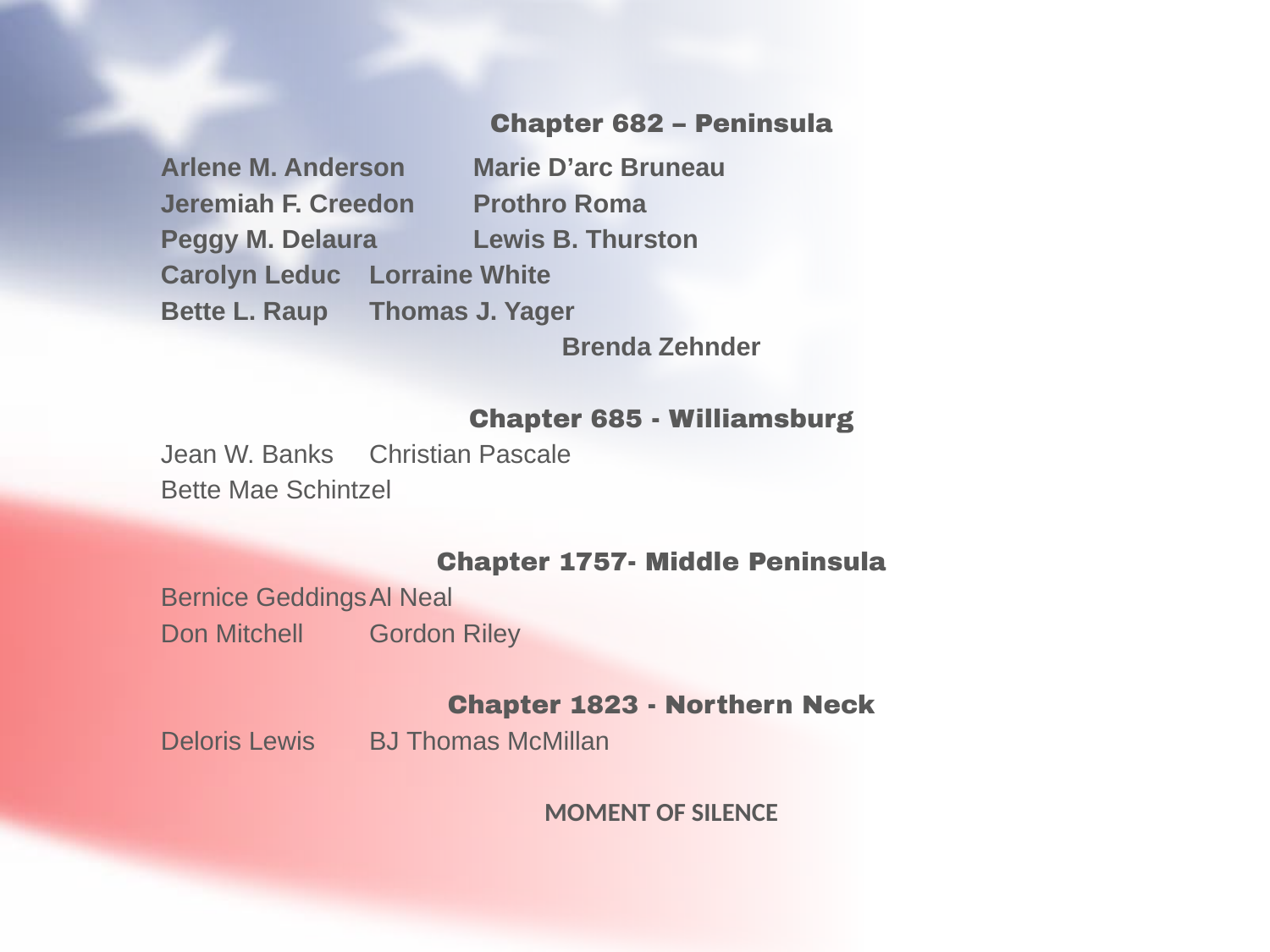

#
Chapter 682 – Peninsula
Arlene M. Anderson	Marie D’arc Bruneau
Jeremiah F. Creedon	Prothro Roma
Peggy M. Delaura		Lewis B. Thurston
Carolyn Leduc		Lorraine White
Bette L. Raup		Thomas J. Yager
Brenda Zehnder

Chapter 685 - Williamsburg
Jean W. Banks		Christian Pascale
Bette Mae Schintzel

Chapter 1757- Middle Peninsula
Bernice Geddings			Al Neal
Don Mitchell			Gordon Riley

Chapter 1823 - Northern Neck
Deloris Lewis			BJ Thomas McMillan

MOMENT OF SILENCE